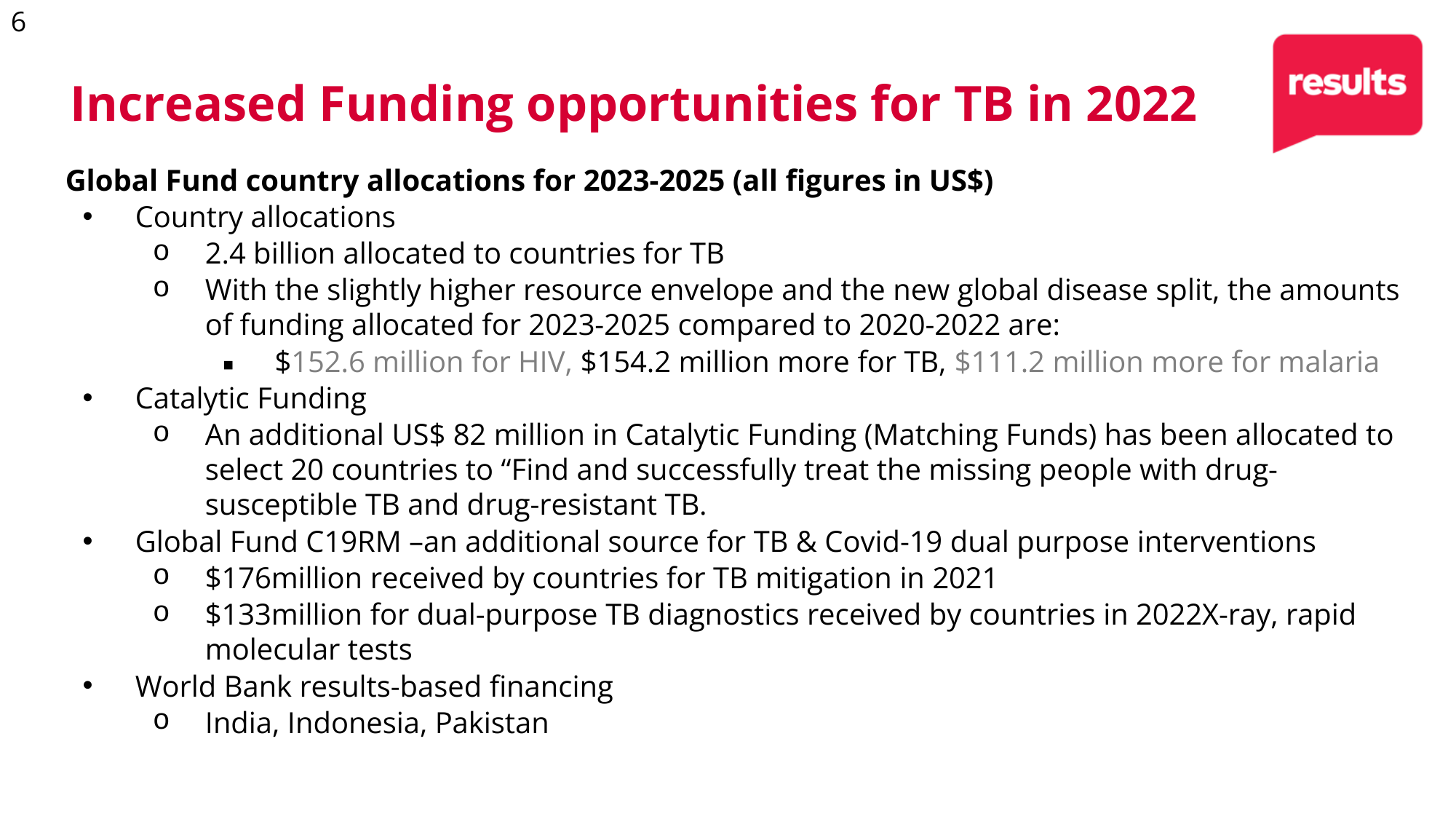

# Increased Funding opportunities for TB in 2022
Global Fund country allocations for 2023-2025 (all figures in US$)
Country allocations
2.4 billion allocated to countries for TB
With the slightly higher resource envelope and the new global disease split, the amounts of funding allocated for 2023-2025 compared to 2020-2022 are:
$152.6 million for HIV, $154.2 million more for TB, $111.2 million more for malaria
Catalytic Funding
An additional US$ 82 million in Catalytic Funding (Matching Funds) has been allocated to select 20 countries to “Find and successfully treat the missing people with drug-susceptible TB and drug-resistant TB.
Global Fund C19RM –an additional source for TB & Covid-19 dual purpose interventions
$176million received by countries for TB mitigation in 2021
$133million for dual-purpose TB diagnostics received by countries in 2022X-ray, rapid molecular tests
World Bank results-based financing
India, Indonesia, Pakistan